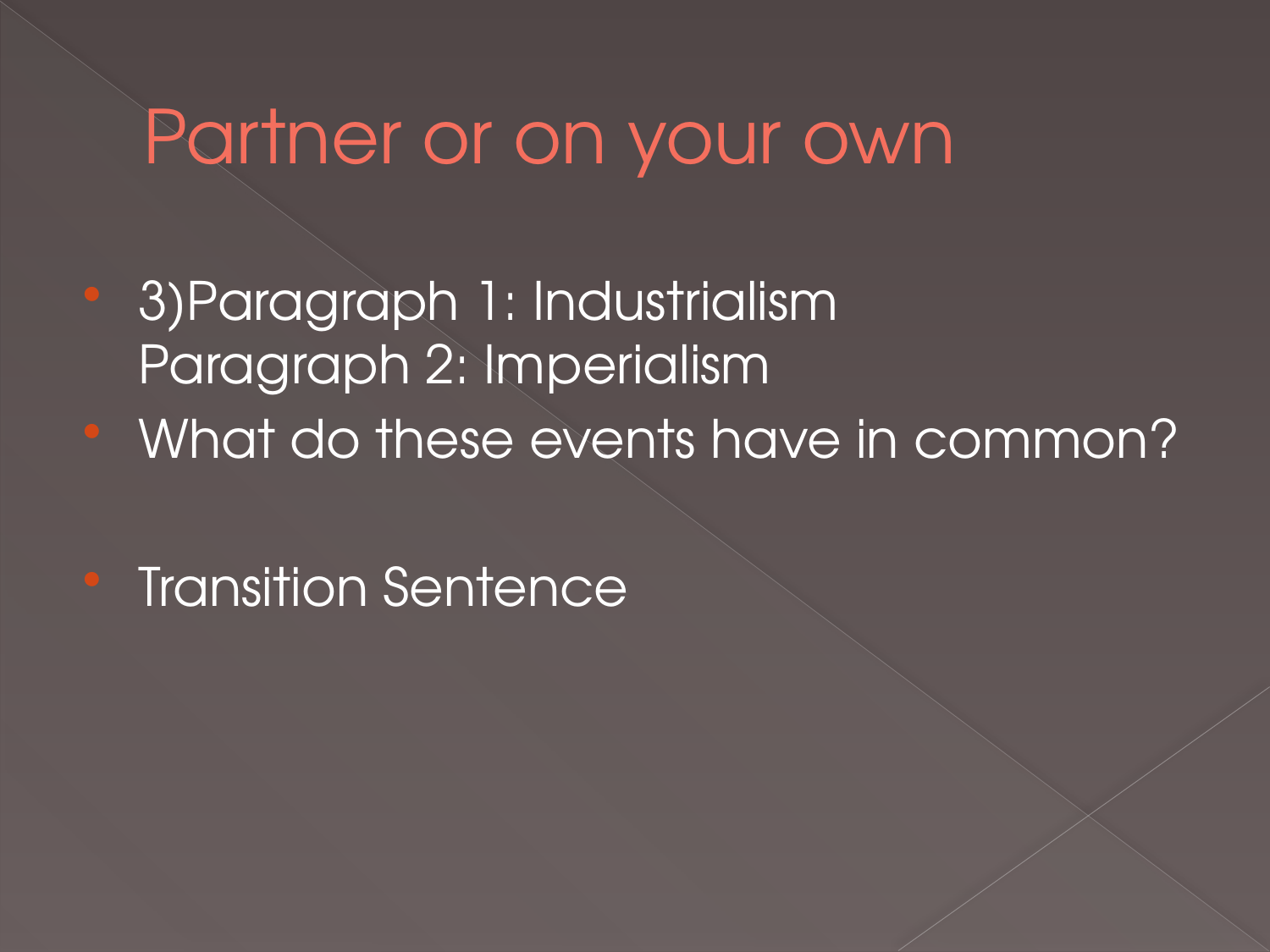

# Partner or on your own
3)Paragraph 1: Industrialism         Paragraph 2: Imperialism
What do these events have in common?

Transition Sentence